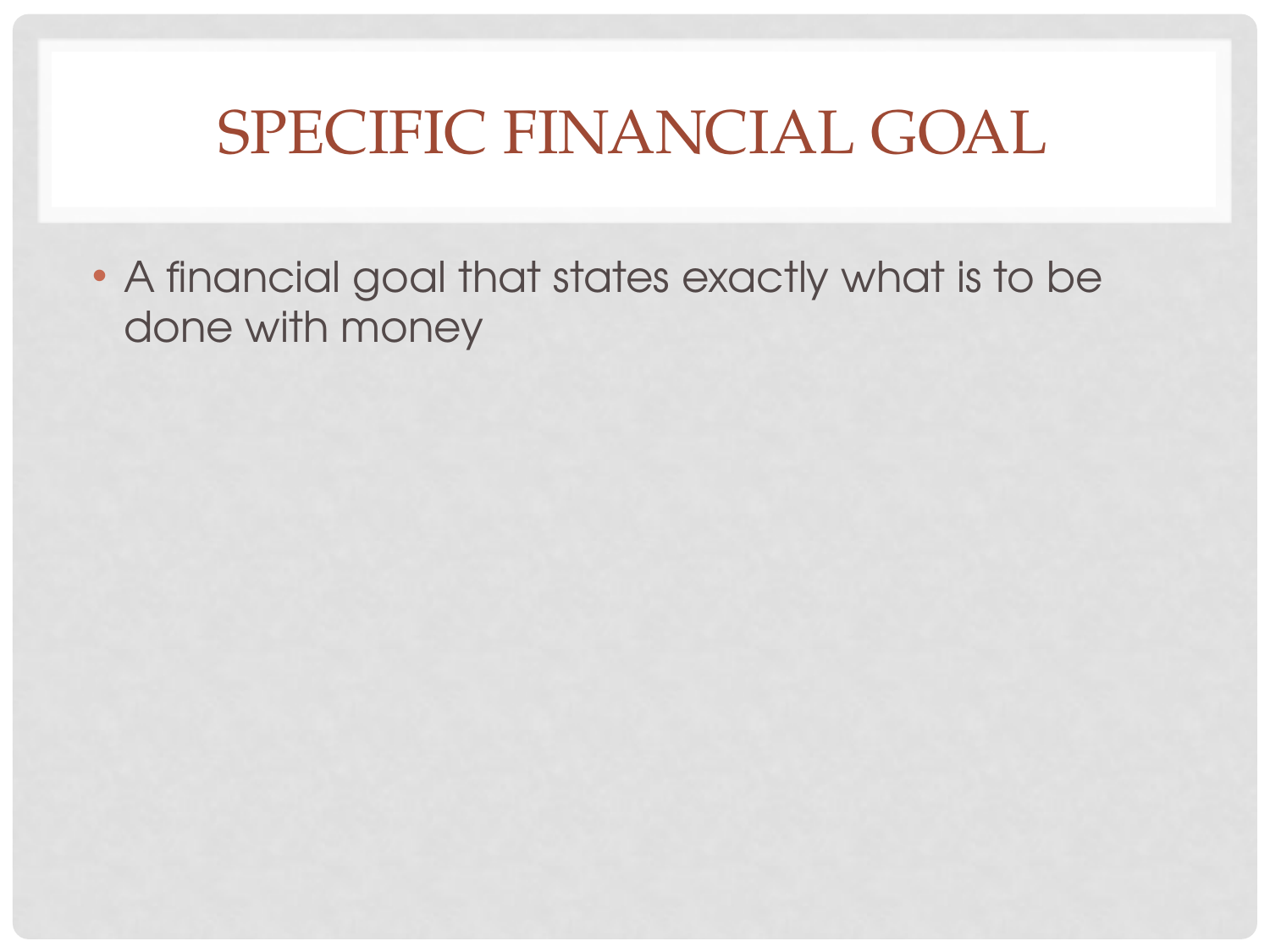

# specific financial goal
A financial goal that states exactly what is to be done with money